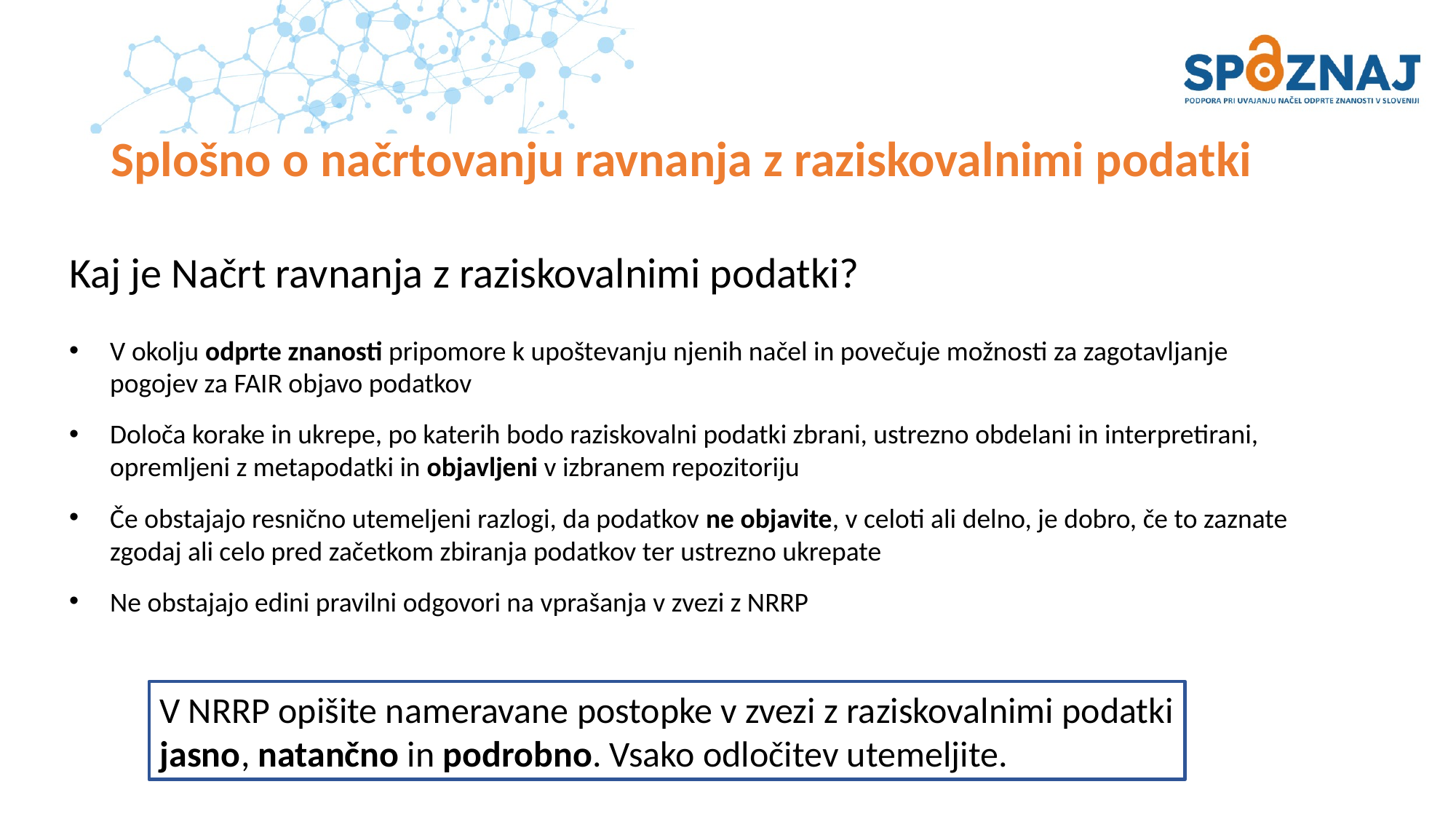

# Splošno o načrtovanju ravnanja z raziskovalnimi podatki
Kaj je Načrt ravnanja z raziskovalnimi podatki?

V okolju odprte znanosti pripomore k upoštevanju njenih načel in povečuje možnosti za zagotavljanje pogojev za FAIR objavo podatkov
Določa korake in ukrepe, po katerih bodo raziskovalni podatki zbrani, ustrezno obdelani in interpretirani, opremljeni z metapodatki in objavljeni v izbranem repozitoriju
Če obstajajo resnično utemeljeni razlogi, da podatkov ne objavite, v celoti ali delno, je dobro, če to zaznate zgodaj ali celo pred začetkom zbiranja podatkov ter ustrezno ukrepate
Ne obstajajo edini pravilni odgovori na vprašanja v zvezi z NRRP

V NRRP opišite nameravane postopke v zvezi z raziskovalnimi podatki jasno, natančno in podrobno. Vsako odločitev utemeljite.